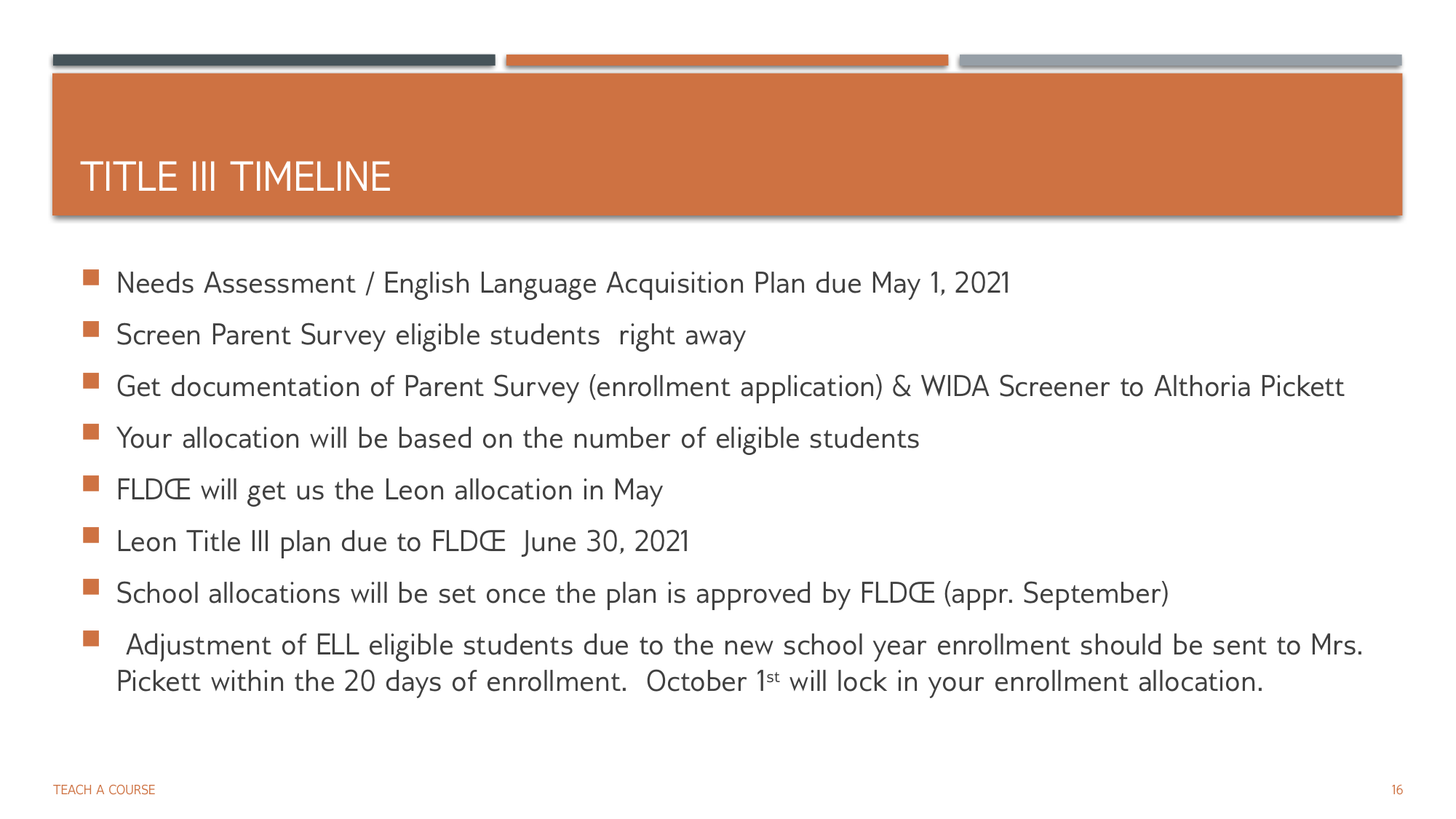

# Title III timeline
Needs Assessment / English Language Acquisition Plan due May 1, 2021
Screen Parent Survey eligible students  right away
Get documentation of Parent Survey (enrollment application) & WIDA Screener to Althoria Pickett
Your allocation will be based on the number of eligible students
FLDOE will get us the Leon allocation in May
Leon Title III plan due to FLDOE  June 30, 2021
School allocations will be set once the plan is approved by FLDOE (appr. September)
 Adjustment of ELL eligible students due to the new school year enrollment should be sent to Mrs. Pickett within the 20 days of enrollment.  October 1st will lock in your enrollment allocation.

Teach a Course
16